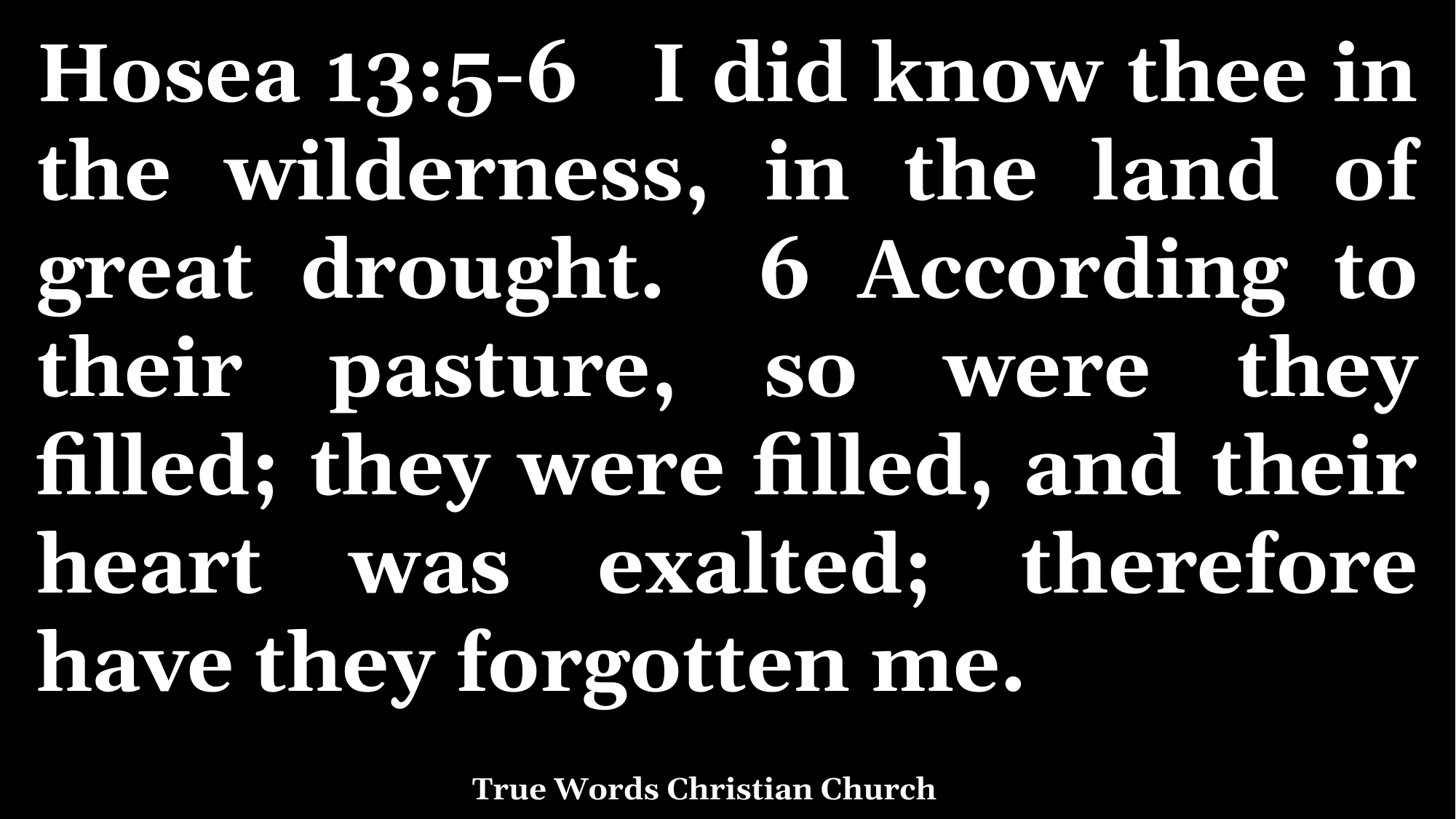

Hosea 13:5-6   I did know thee in the wilderness, in the land of great drought.  6 According to their pasture, so were they filled; they were filled, and their heart was exalted; therefore have they forgotten me.
True Words Christian Church